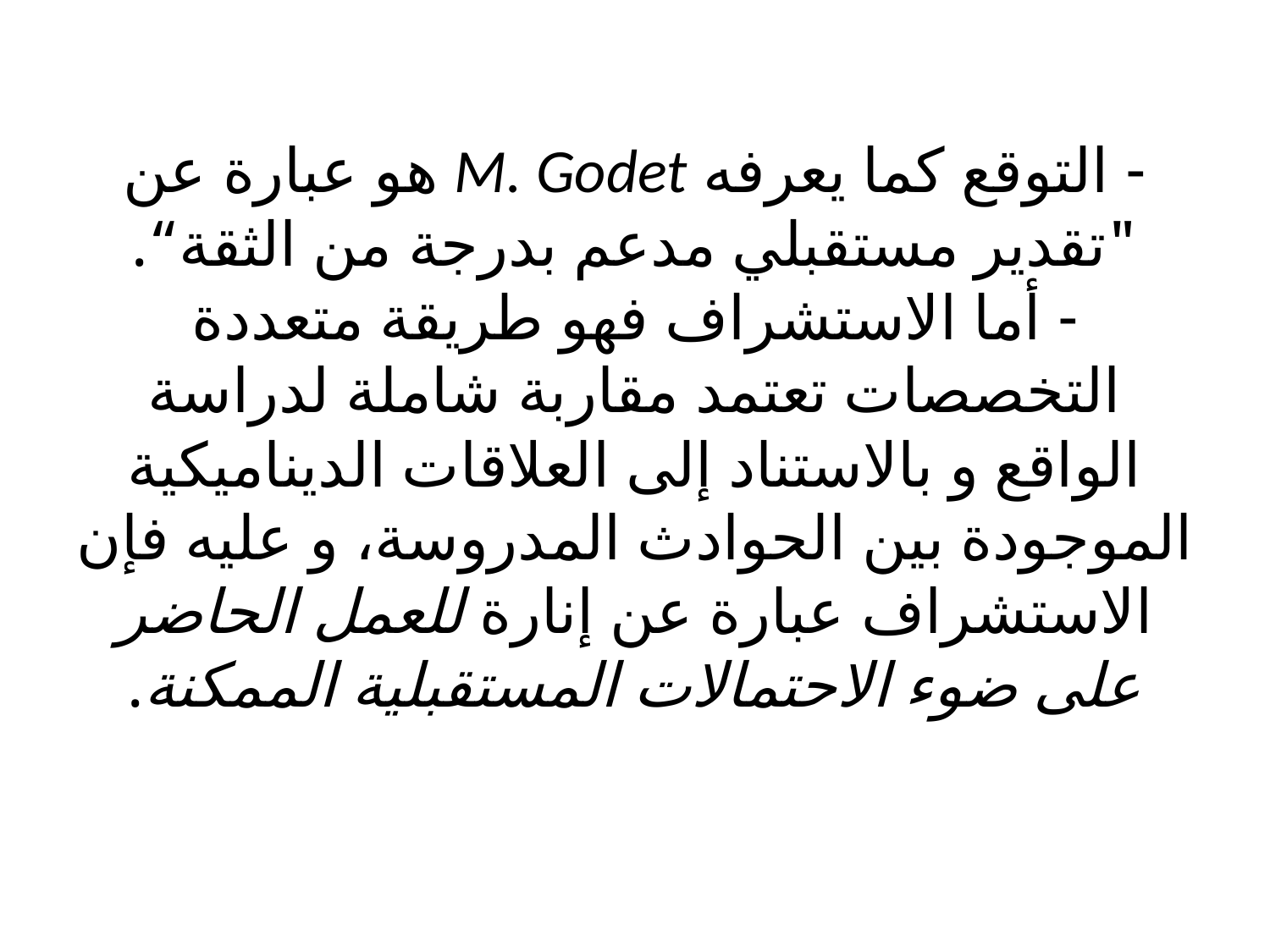

# - التوقع كما يعرفه M. Godet هو عبارة عن "تقدير مستقبلي مدعم بدرجة من الثقة“. - أما الاستشراف فهو طريقة متعددة التخصصات تعتمد مقاربة شاملة لدراسة الواقع و بالاستناد إلى العلاقات الديناميكية الموجودة بين الحوادث المدروسة، و عليه فإن الاستشراف عبارة عن إنارة للعمل الحاضر على ضوء الاحتمالات المستقبلية الممكنة.